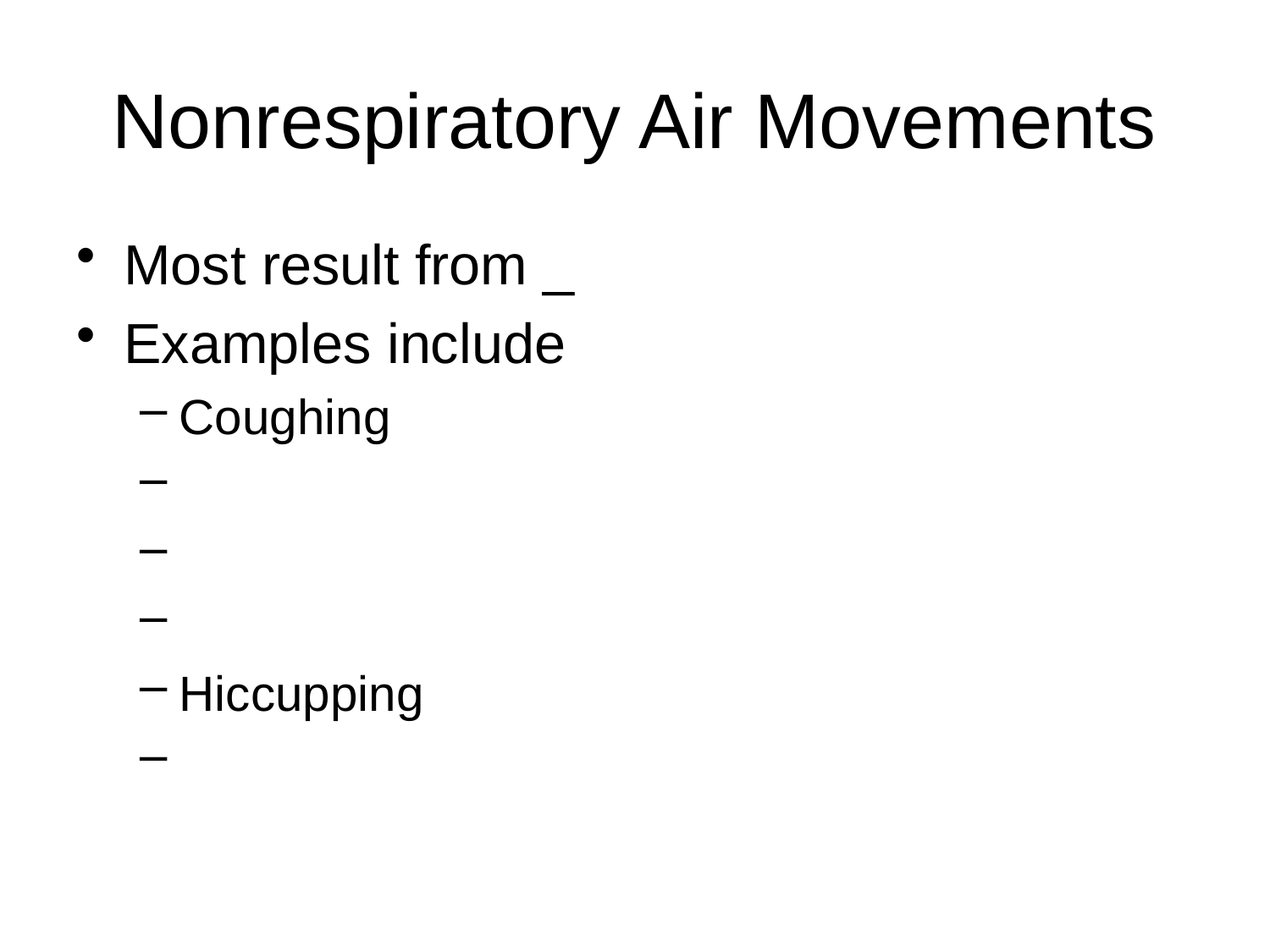

# Nonrespiratory Air Movements
Most result from _
Examples include
Coughing

Hiccupping